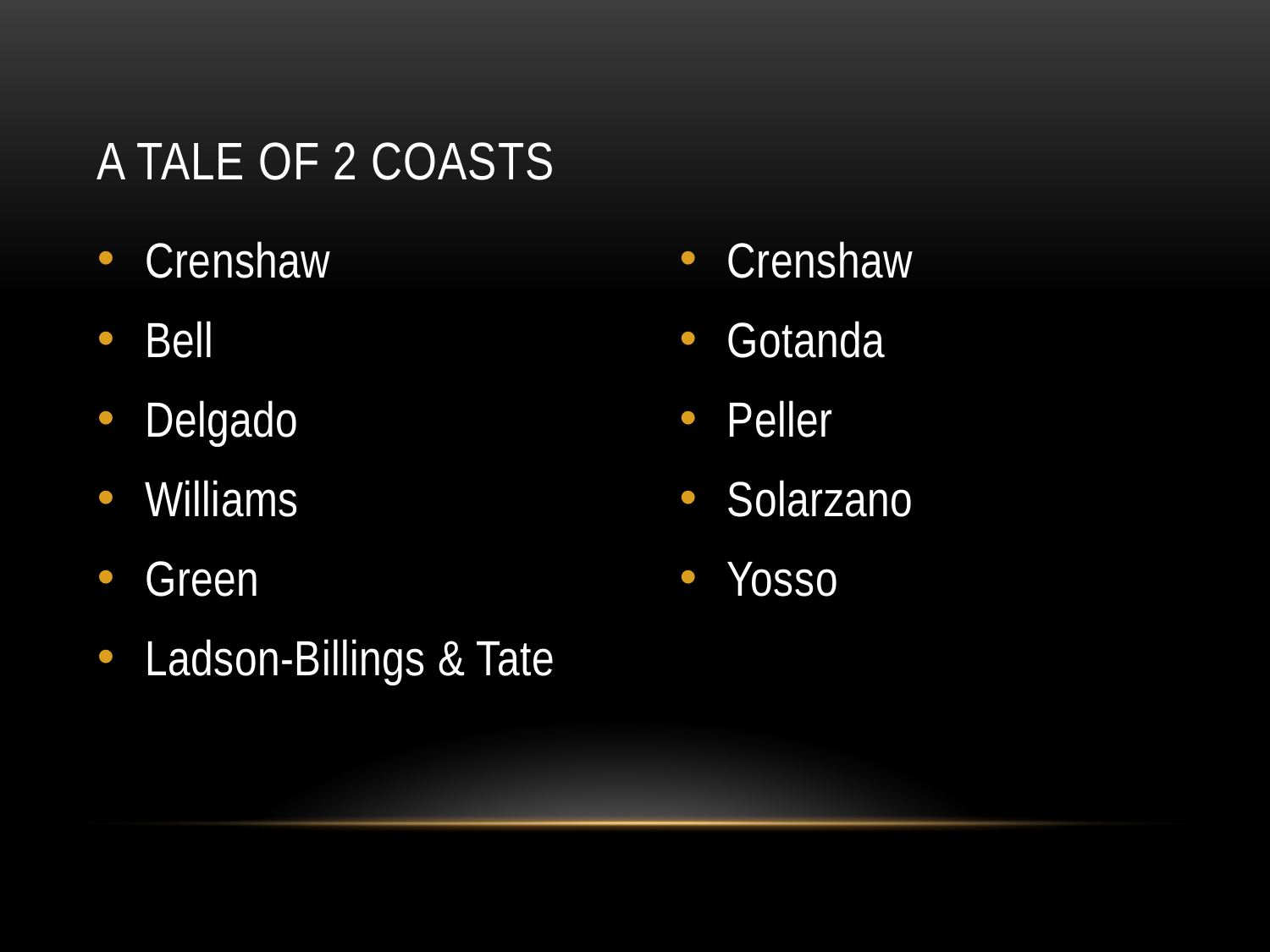

# A Tale of 2 Coasts
Crenshaw
Bell
Delgado
Williams
Green
Ladson-Billings & Tate
Crenshaw
Gotanda
Peller
Solarzano
Yosso